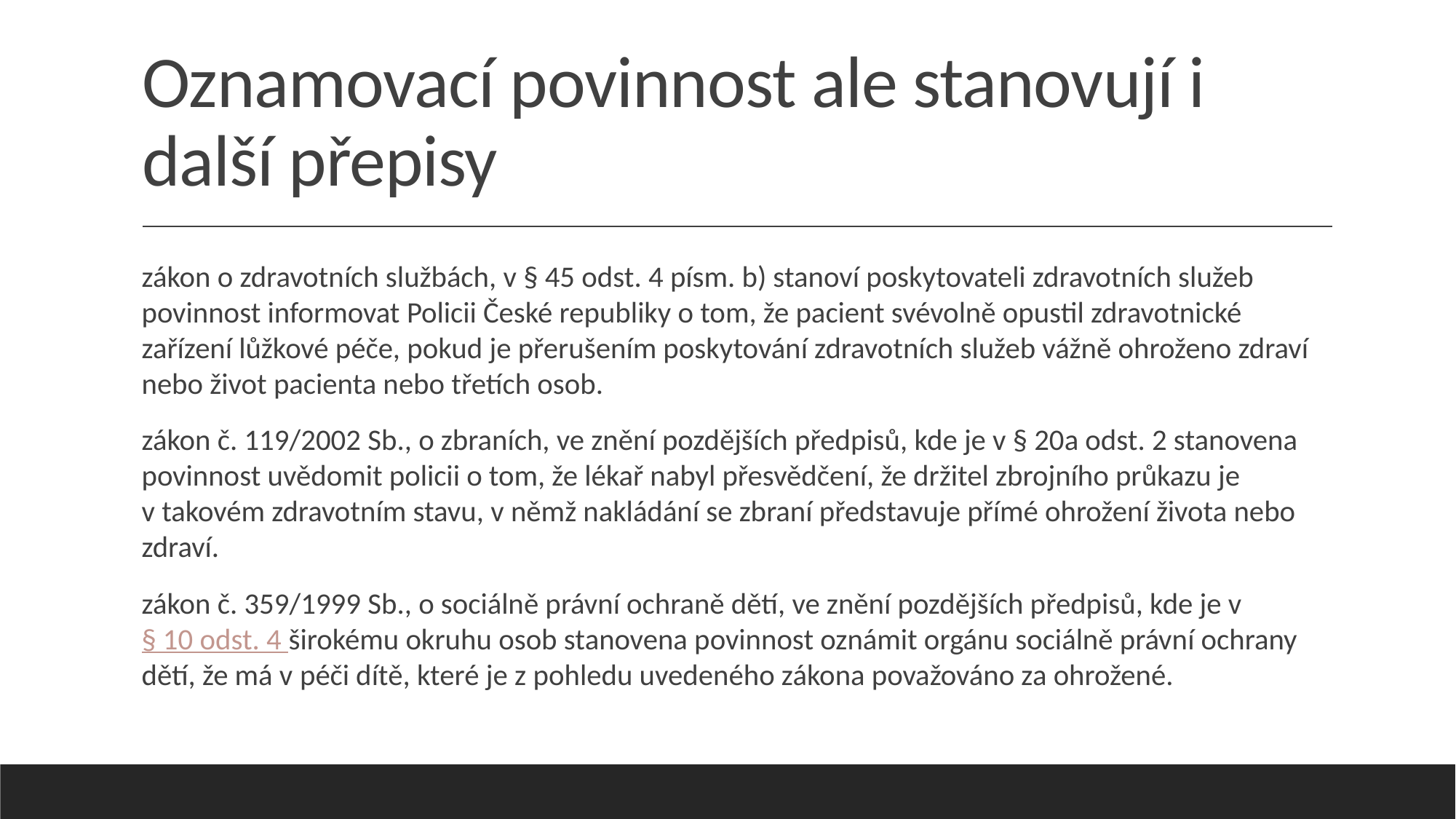

# Oznamovací povinnost ale stanovují i další přepisy
zákon o zdravotních službách, v § 45 odst. 4 písm. b) stanoví poskytovateli zdravotních služeb povinnost informovat Policii České republiky o tom, že pacient svévolně opustil zdravotnické zařízení lůžkové péče, pokud je přerušením poskytování zdravotních služeb vážně ohroženo zdraví nebo život pacienta nebo třetích osob.
zákon č. 119/2002 Sb., o zbraních, ve znění pozdějších předpisů, kde je v § 20a odst. 2 stanovena povinnost uvědomit policii o tom, že lékař nabyl přesvědčení, že držitel zbrojního průkazu je v takovém zdravotním stavu, v němž nakládání se zbraní představuje přímé ohrožení života nebo zdraví.
zákon č. 359/1999 Sb., o sociálně právní ochraně dětí, ve znění pozdějších předpisů, kde je v § 10 odst. 4 širokému okruhu osob stanovena povinnost oznámit orgánu sociálně právní ochrany dětí, že má v péči dítě, které je z pohledu uvedeného zákona považováno za ohrožené.